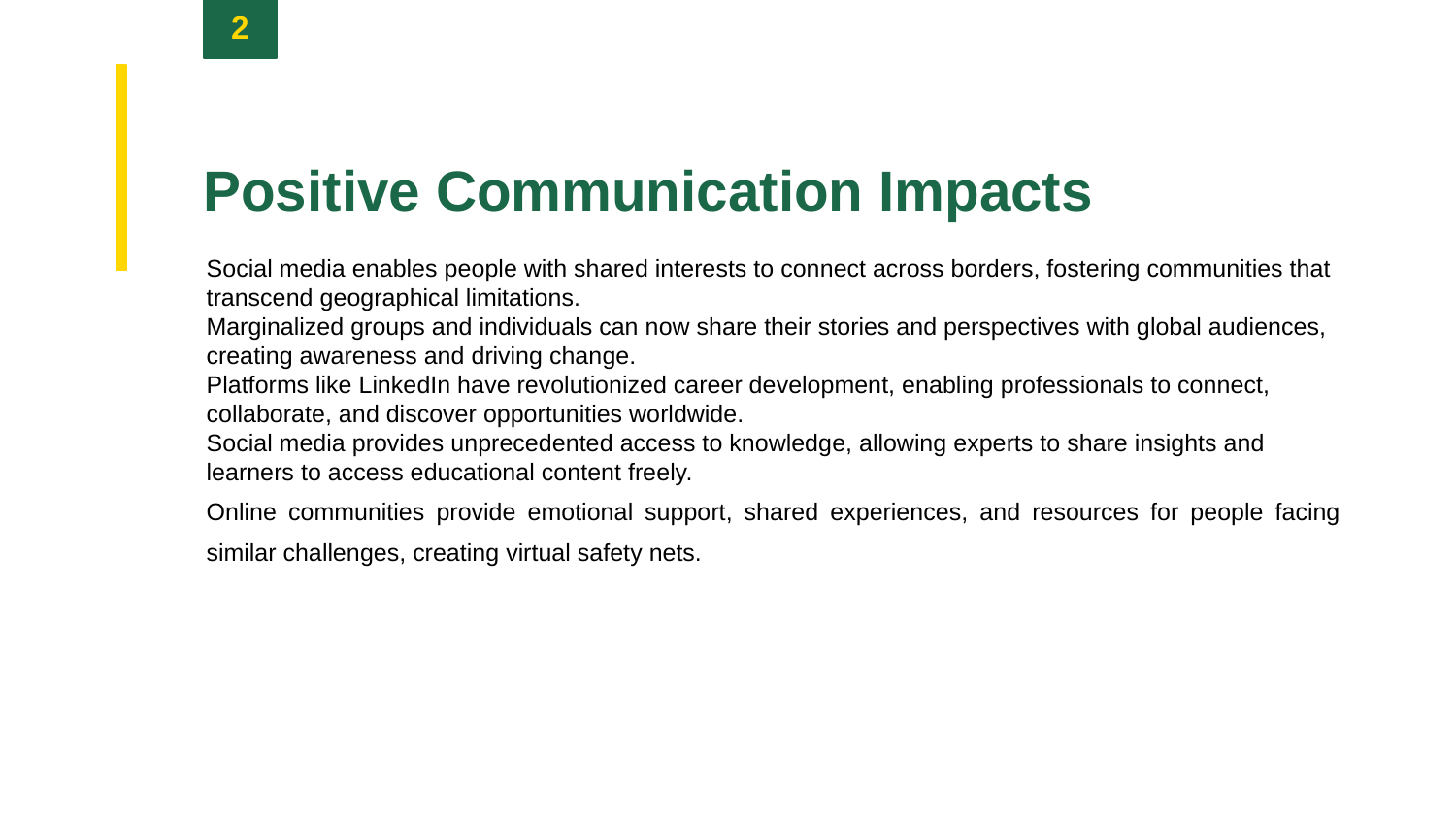

2

Positive Communication Impacts
Social media enables people with shared interests to connect across borders, fostering communities that transcend geographical limitations.
Marginalized groups and individuals can now share their stories and perspectives with global audiences, creating awareness and driving change.
Platforms like LinkedIn have revolutionized career development, enabling professionals to connect, collaborate, and discover opportunities worldwide.
Social media provides unprecedented access to knowledge, allowing experts to share insights and learners to access educational content freely.
Online communities provide emotional support, shared experiences, and resources for people facing similar challenges, creating virtual safety nets.